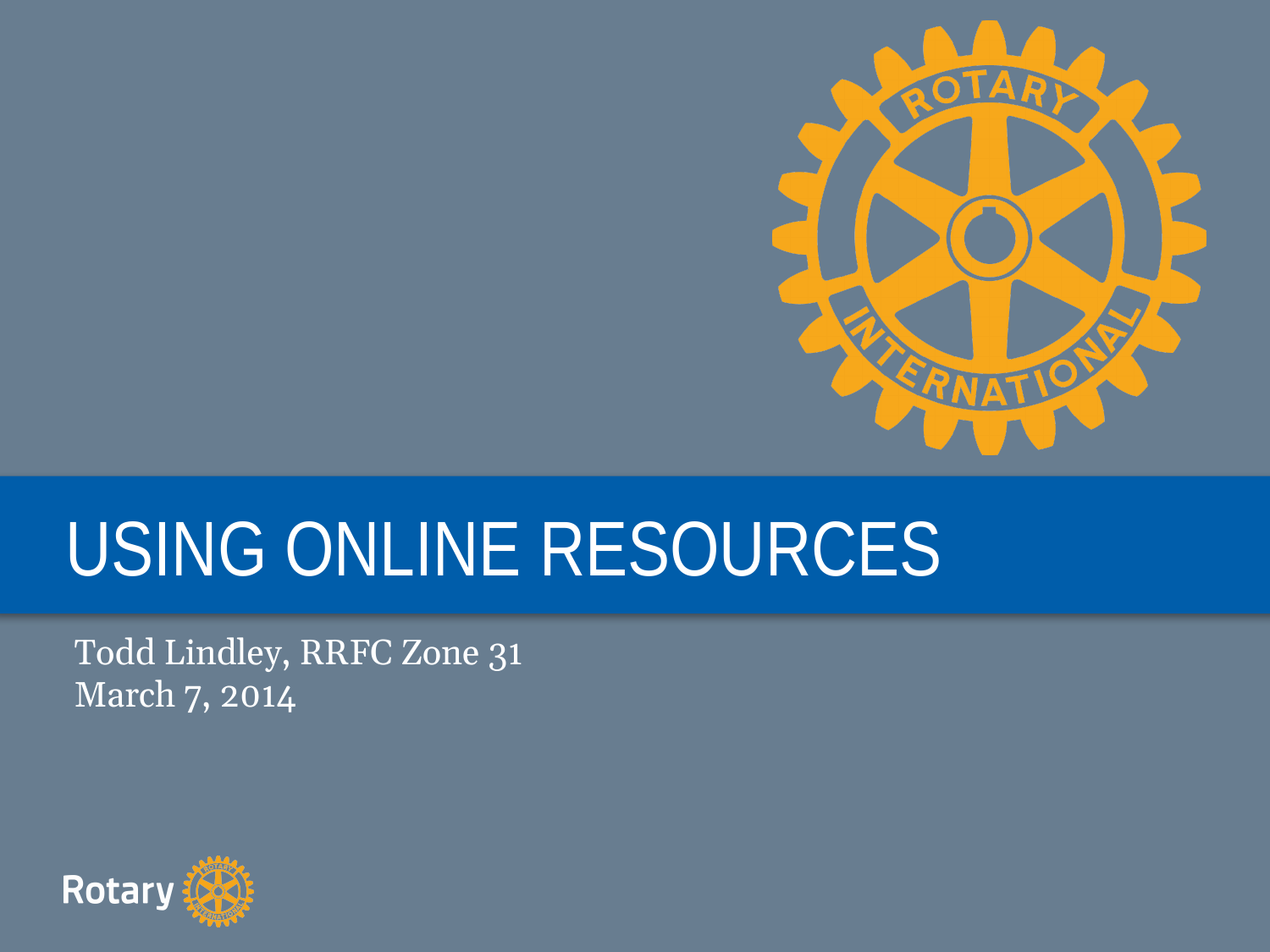

# USING ONLINE RESOURCES
Todd Lindley, RRFC Zone 31
March 7, 2014